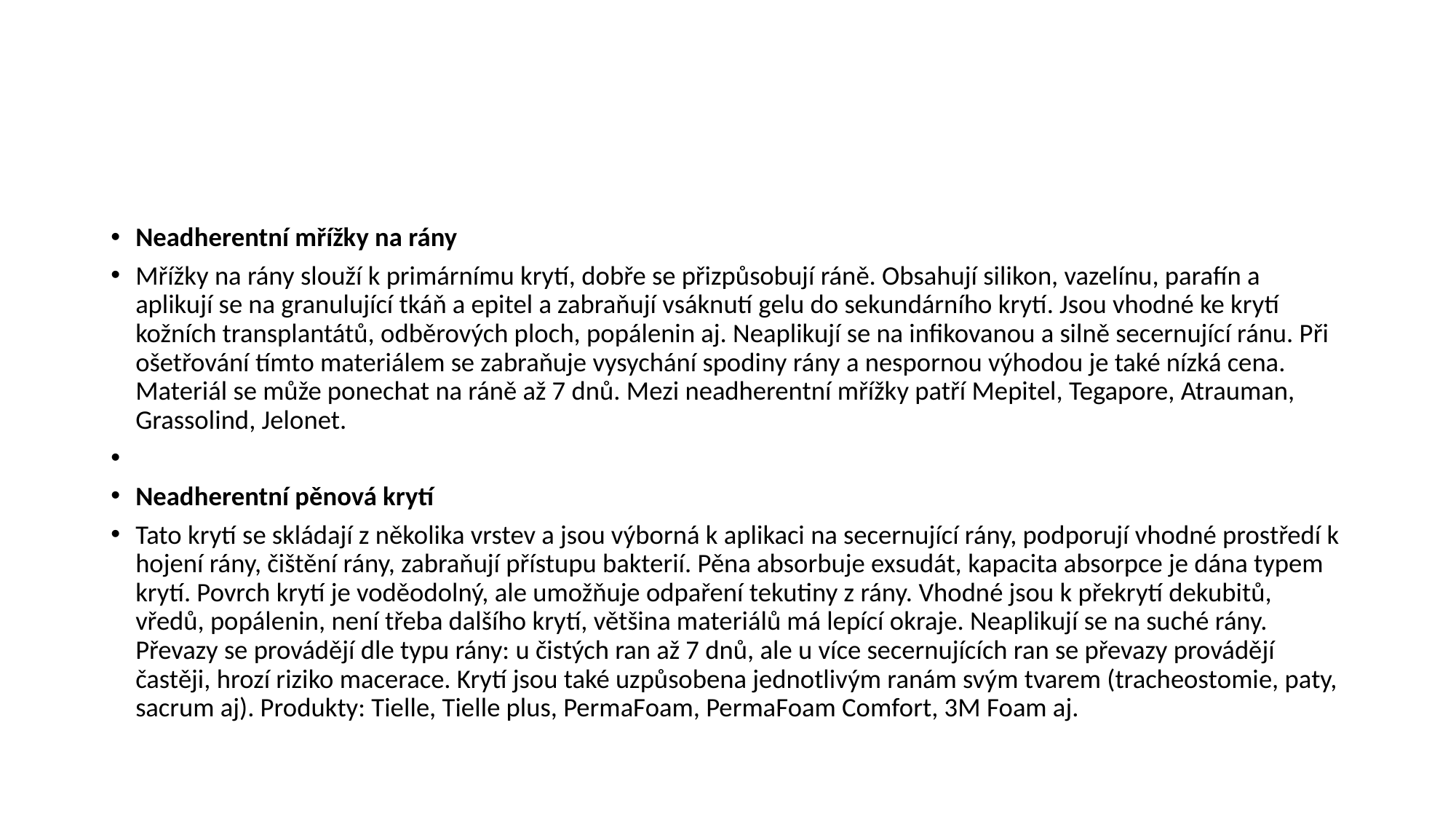

#
Neadherentní mřížky na rány
Mřížky na rány slouží k primárnímu krytí, dobře se přizpůsobují ráně. Obsahují silikon, vazelínu, parafín a aplikují se na granulující tkáň a epitel a zabraňují vsáknutí gelu do sekundárního krytí. Jsou vhodné ke krytí kožních transplantátů, odběrových ploch, popálenin aj. Neaplikují se na infikovanou a silně secernující ránu. Při ošetřování tímto materiálem se zabraňuje vysychání spodiny rány a nespornou výhodou je také nízká cena. Materiál se může ponechat na ráně až 7 dnů. Mezi neadherentní mřížky patří Mepitel, Tegapore, Atrauman, Grassolind, Jelonet.

Neadherentní pěnová krytí
Tato krytí se skládají z několika vrstev a jsou výborná k aplikaci na secernující rány, podporují vhodné prostředí k hojení rány, čištění rány, zabraňují přístupu bakterií. Pěna absorbuje exsudát, kapacita absorpce je dána typem krytí. Povrch krytí je voděodolný, ale umožňuje odpaření tekutiny z rány. Vhodné jsou k překrytí dekubitů, vředů, popálenin, není třeba dalšího krytí, většina materiálů má lepící okraje. Neaplikují se na suché rány. Převazy se provádějí dle typu rány: u čistých ran až 7 dnů, ale u více secernujících ran se převazy provádějí častěji, hrozí riziko macerace. Krytí jsou také uzpůsobena jednotlivým ranám svým tvarem (tracheostomie, paty, sacrum aj). Produkty: Tielle, Tielle plus, PermaFoam, PermaFoam Comfort, 3M Foam aj.